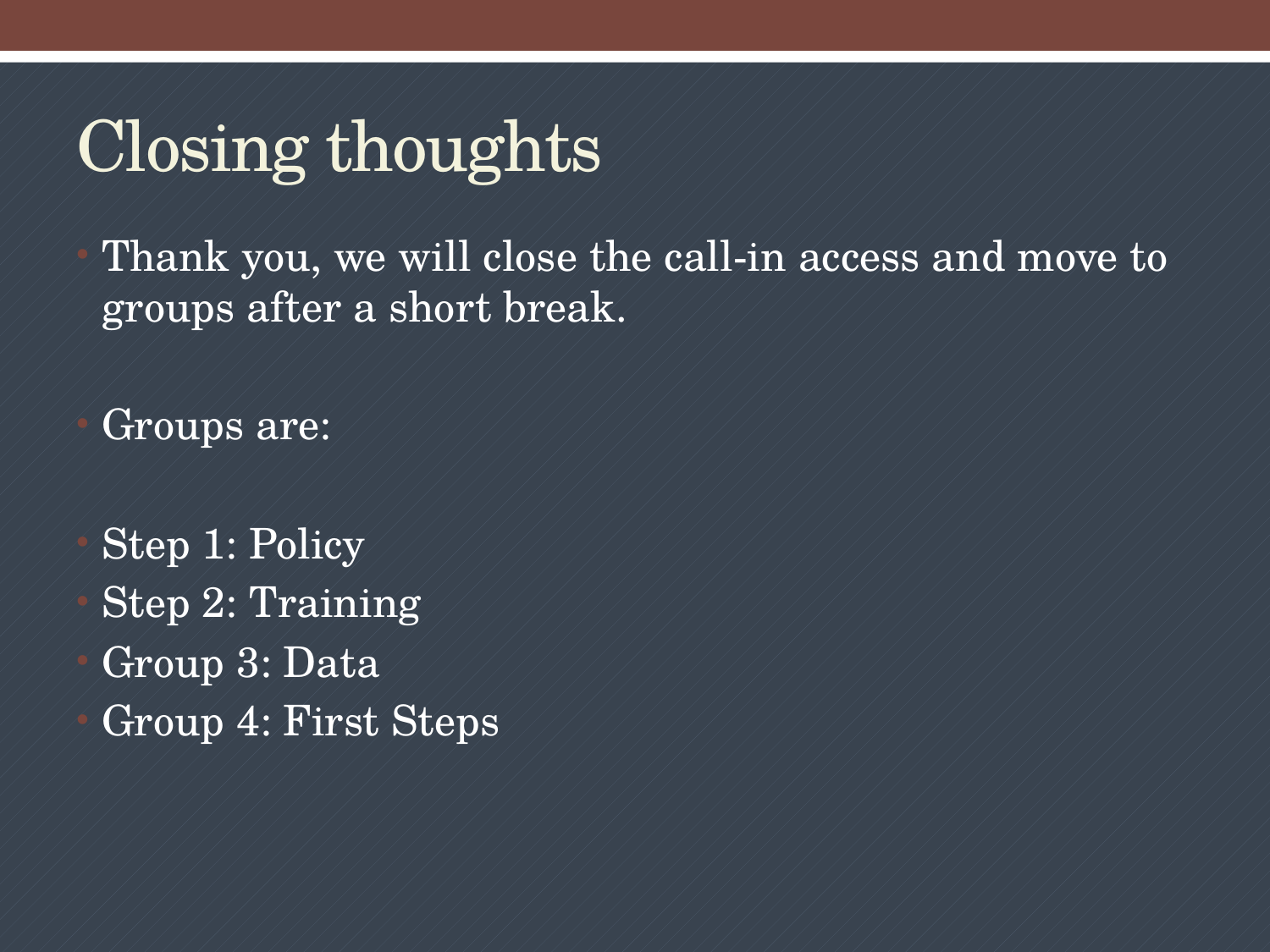

# Closing thoughts
Thank you, we will close the call-in access and move to groups after a short break.

Groups are:

Step 1: Policy
Step 2: Training
Group 3: Data
Group 4: First Steps